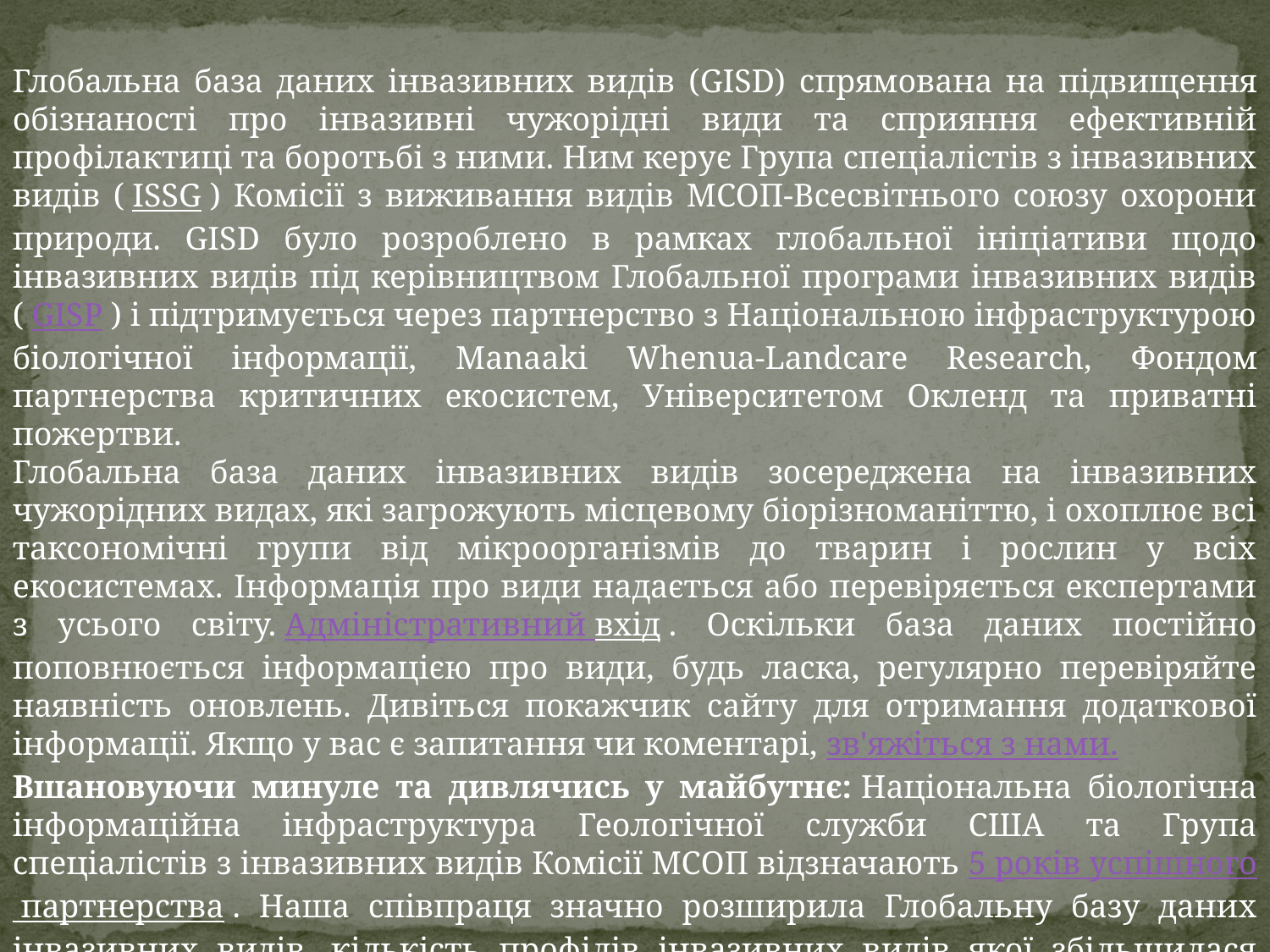

Глобальна база даних інвазивних видів (GISD) спрямована на підвищення обізнаності про інвазивні чужорідні види та сприяння ефективній профілактиці та боротьбі з ними. Ним керує Група спеціалістів з інвазивних видів ( ISSG ) Комісії з виживання видів МСОП-Всесвітнього союзу охорони природи. GISD було розроблено в рамках глобальної ініціативи щодо інвазивних видів під керівництвом Глобальної програми інвазивних видів ( GISP ) і підтримується через партнерство з Національною інфраструктурою біологічної інформації, Manaaki Whenua-Landcare Research, Фондом партнерства критичних екосистем, Університетом Окленд та приватні пожертви.
Глобальна база даних інвазивних видів зосереджена на інвазивних чужорідних видах, які загрожують місцевому біорізноманіттю, і охоплює всі таксономічні групи від мікроорганізмів до тварин і рослин у всіх екосистемах. Інформація про види надається або перевіряється експертами з усього світу. Адміністративний вхід . Оскільки база даних постійно поповнюється інформацією про види, будь ласка, регулярно перевіряйте наявність оновлень. Дивіться покажчик сайту для отримання додаткової інформації. Якщо у вас є запитання чи коментарі, зв'яжіться з нами.
Вшановуючи минуле та дивлячись у майбутнє: Національна біологічна інформаційна інфраструктура Геологічної служби США та Група спеціалістів з інвазивних видів Комісії МСОП відзначають 5 років успішного партнерства . Наша співпраця значно розширила Глобальну базу даних інвазивних видів, кількість профілів інвазивних видів якої збільшилася вчетверо та стала легшою у використанні, а також підтримала низку інших проектів, зокрема Глобальну інформаційну систему інвазивних видів .